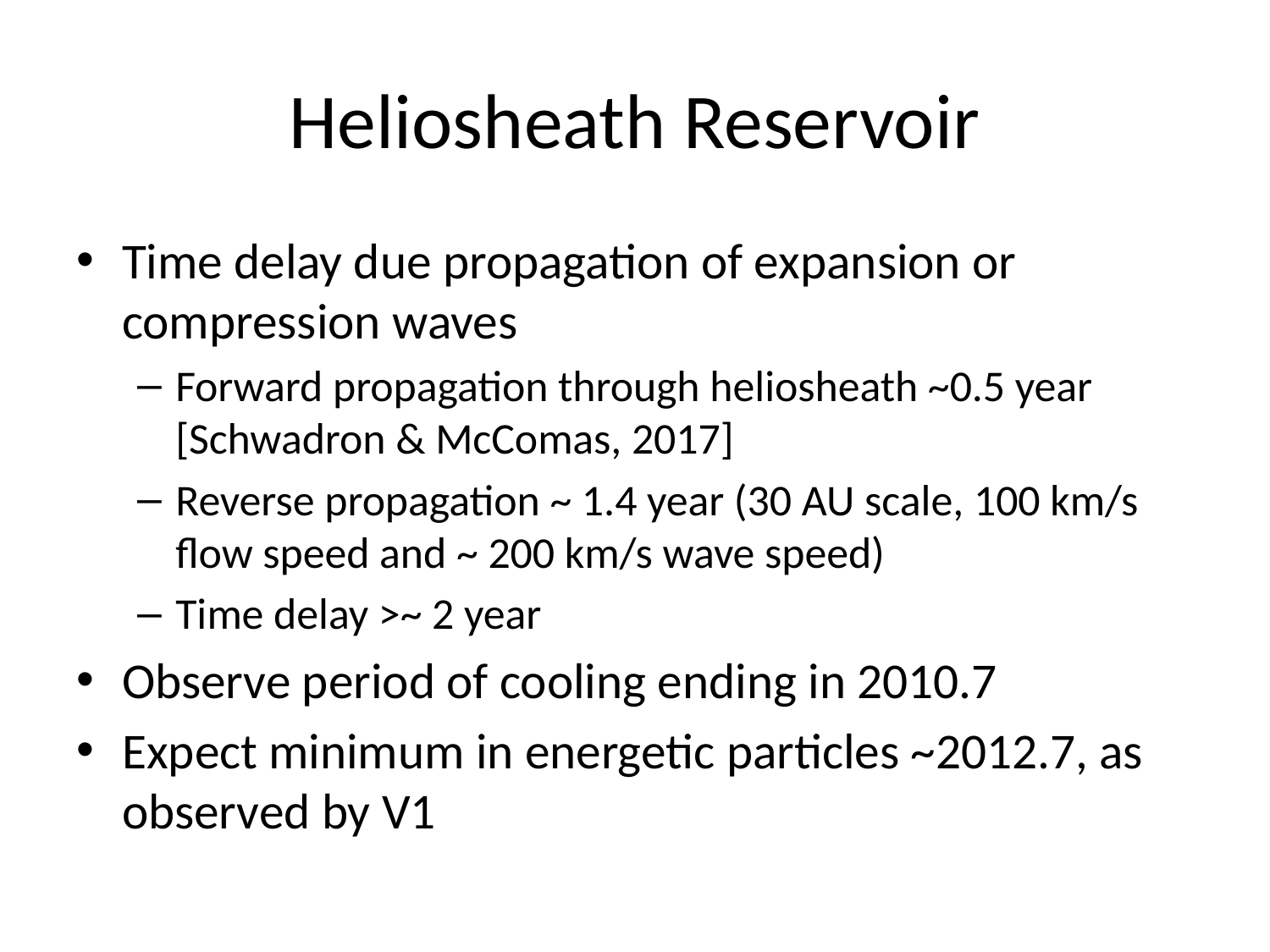

# Heliosheath Reservoir
Time delay due propagation of expansion or compression waves
Forward propagation through heliosheath ~0.5 year [Schwadron & McComas, 2017]
Reverse propagation ~ 1.4 year (30 AU scale, 100 km/s flow speed and ~ 200 km/s wave speed)
Time delay >~ 2 year
Observe period of cooling ending in 2010.7
Expect minimum in energetic particles ~2012.7, as observed by V1